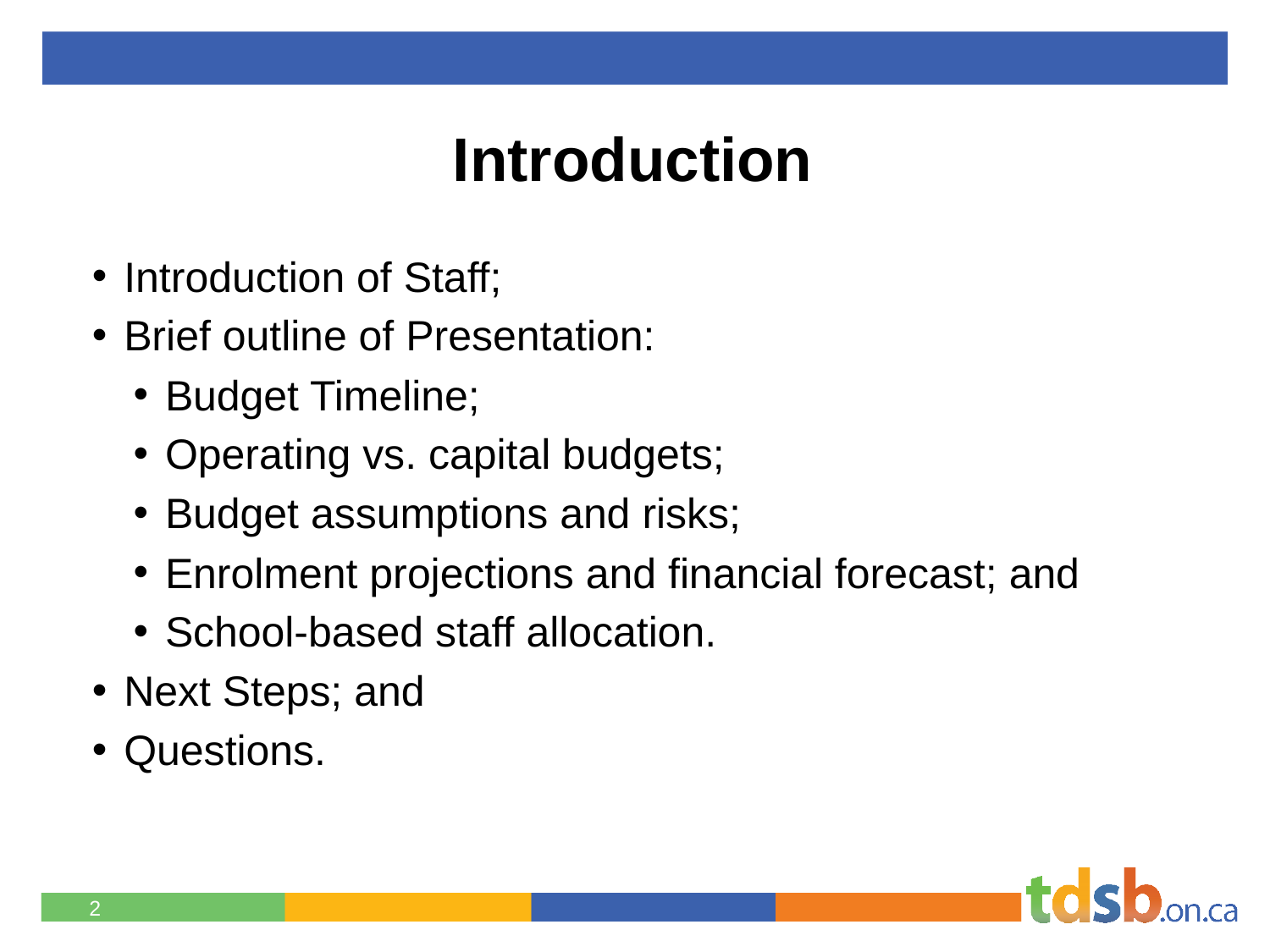

# Introduction
Introduction of Staff;
Brief outline of Presentation:
Budget Timeline;
Operating vs. capital budgets;
Budget assumptions and risks;
Enrolment projections and financial forecast; and
School-based staff allocation.
Next Steps; and
Questions.
2